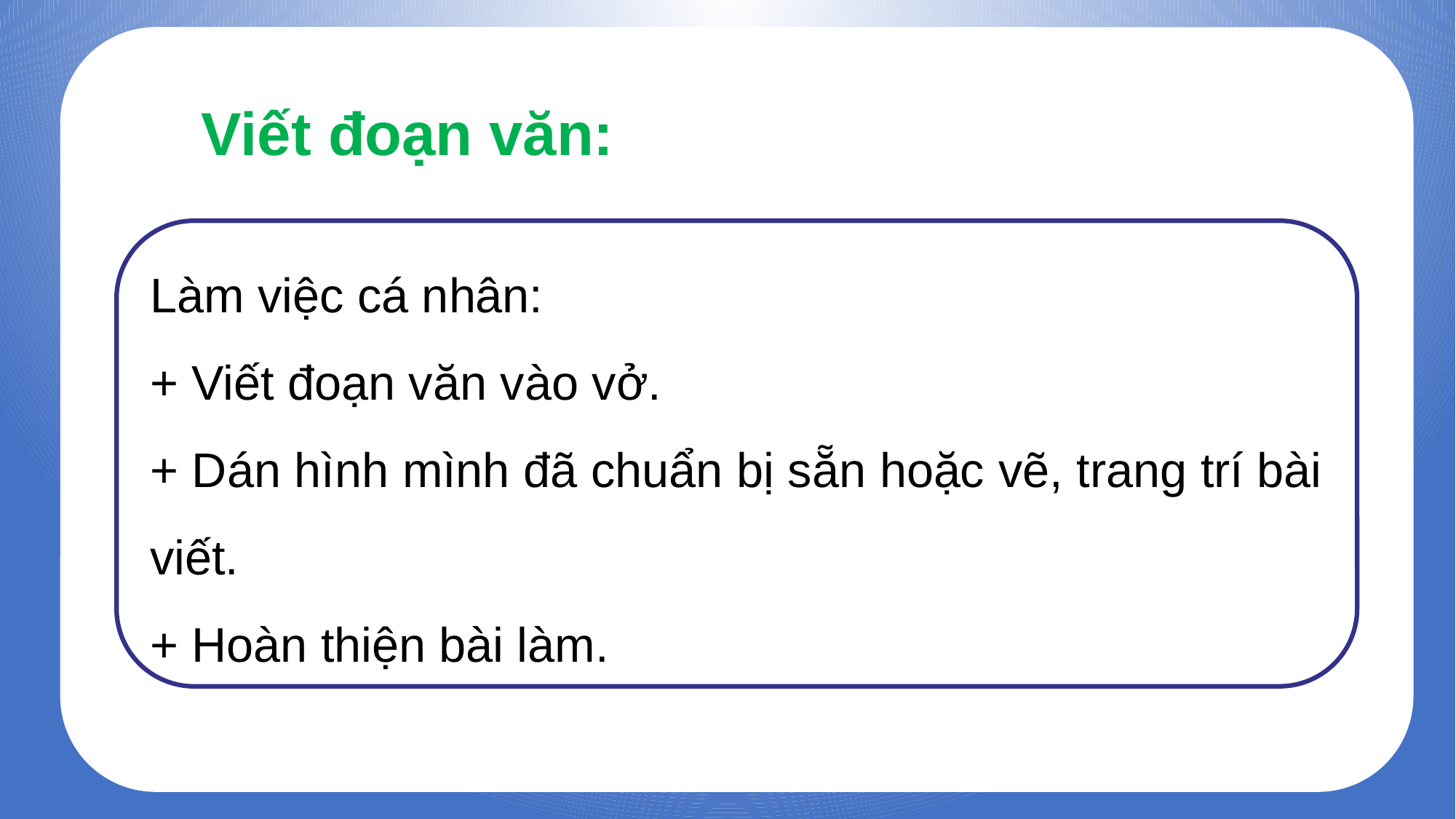

Viết đoạn văn:

Làm việc cá nhân:
+ Viết đoạn văn vào vở.
+ Dán hình mình đã chuẩn bị sẵn hoặc vẽ, trang trí bài viết.
+ Hoàn thiện bài làm.